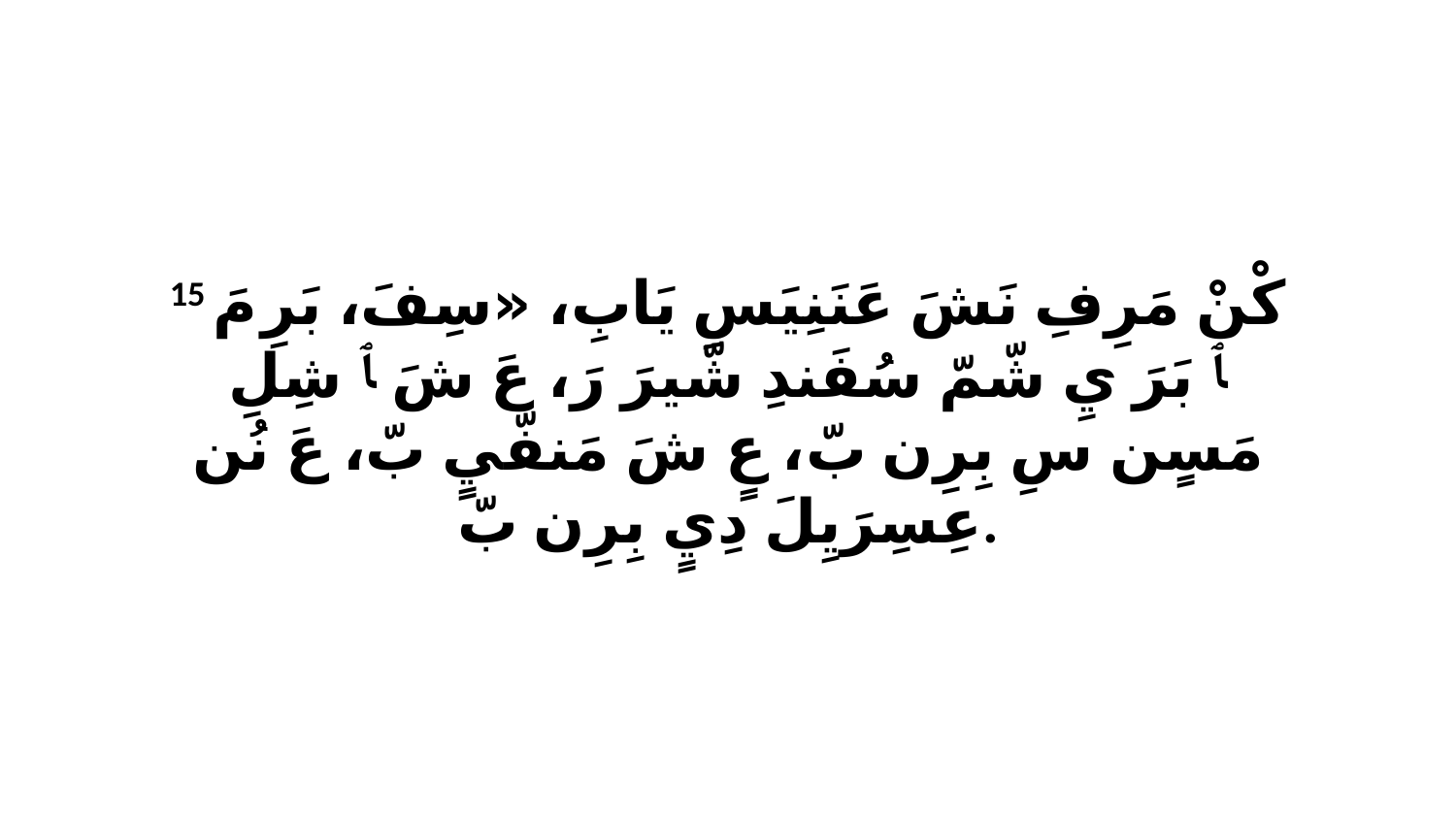

15 كْنْ مَرِفِ نَشَ عَنَنِيَسِ يَابِ، «سِفَ، بَرِ مَ ﭑ بَرَ يِ شّمّ سُفَندِ شّيرَ رَ، عَ شَ ﭑ شِلِ مَسٍن سِ بِرِن بّ، عٍ شَ مَنفّيٍ بّ، عَ نُن عِسِرَيِلَ دِيٍ بِرِن بّ.